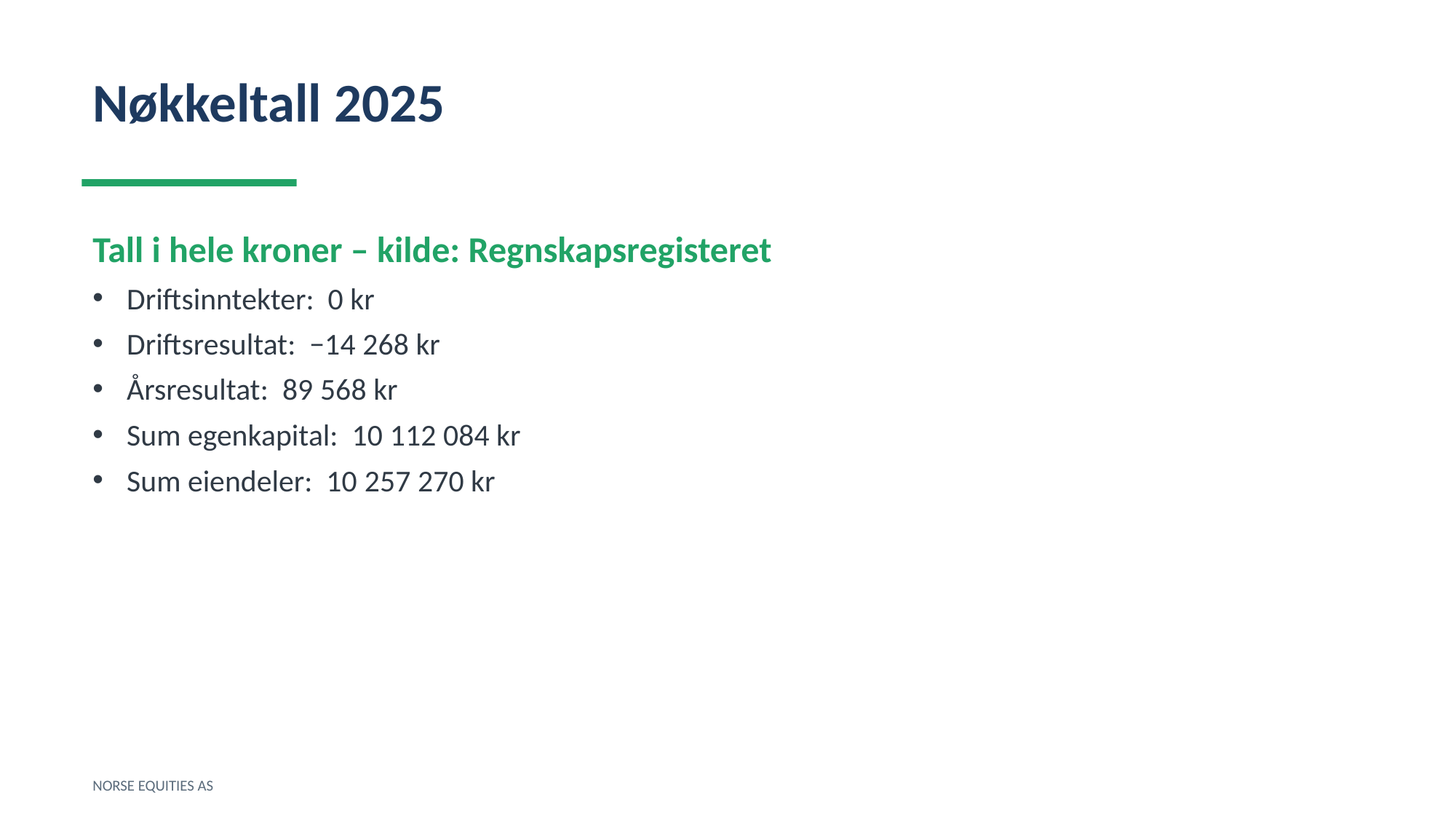

Nøkkeltall 2025

Tall i hele kroner – kilde: Regnskapsregisteret
Driftsinntekter:  0 kr
Driftsresultat:  −14 268 kr
Årsresultat:  89 568 kr
Sum egenkapital:  10 112 084 kr
Sum eiendeler:  10 257 270 kr
NORSE EQUITIES AS